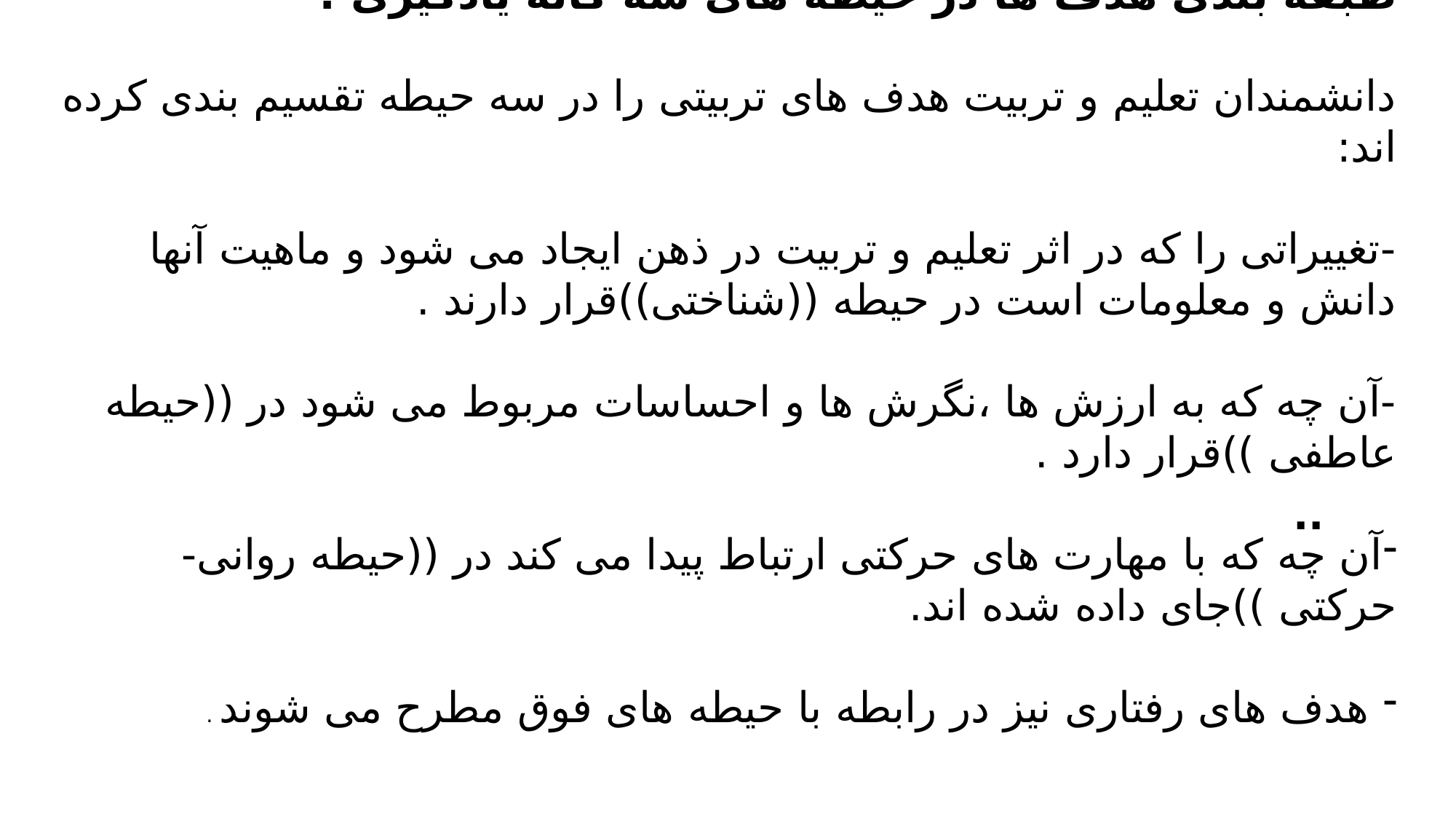

طبقه بندی هدف ها در حیطه های سه گانه یادگیری :

دانشمندان تعلیم و تربیت هدف های تربیتی را در سه حیطه تقسیم بندی کرده اند:

-تغییراتی را که در اثر تعلیم و تربیت در ذهن ایجاد می شود و ماهیت آنها دانش و معلومات است در حیطه ((شناختی))قرار دارند .

-آن چه که به ارزش ها ،نگرش ها و احساسات مربوط می شود در ((حیطه عاطفی ))قرار دارد .

آن چه که با مهارت های حرکتی ارتباط پیدا می کند در ((حیطه روانی-حرکتی ))جای داده شده اند.

 هدف های رفتاری نیز در رابطه با حیطه های فوق مطرح می شوند .
# ..